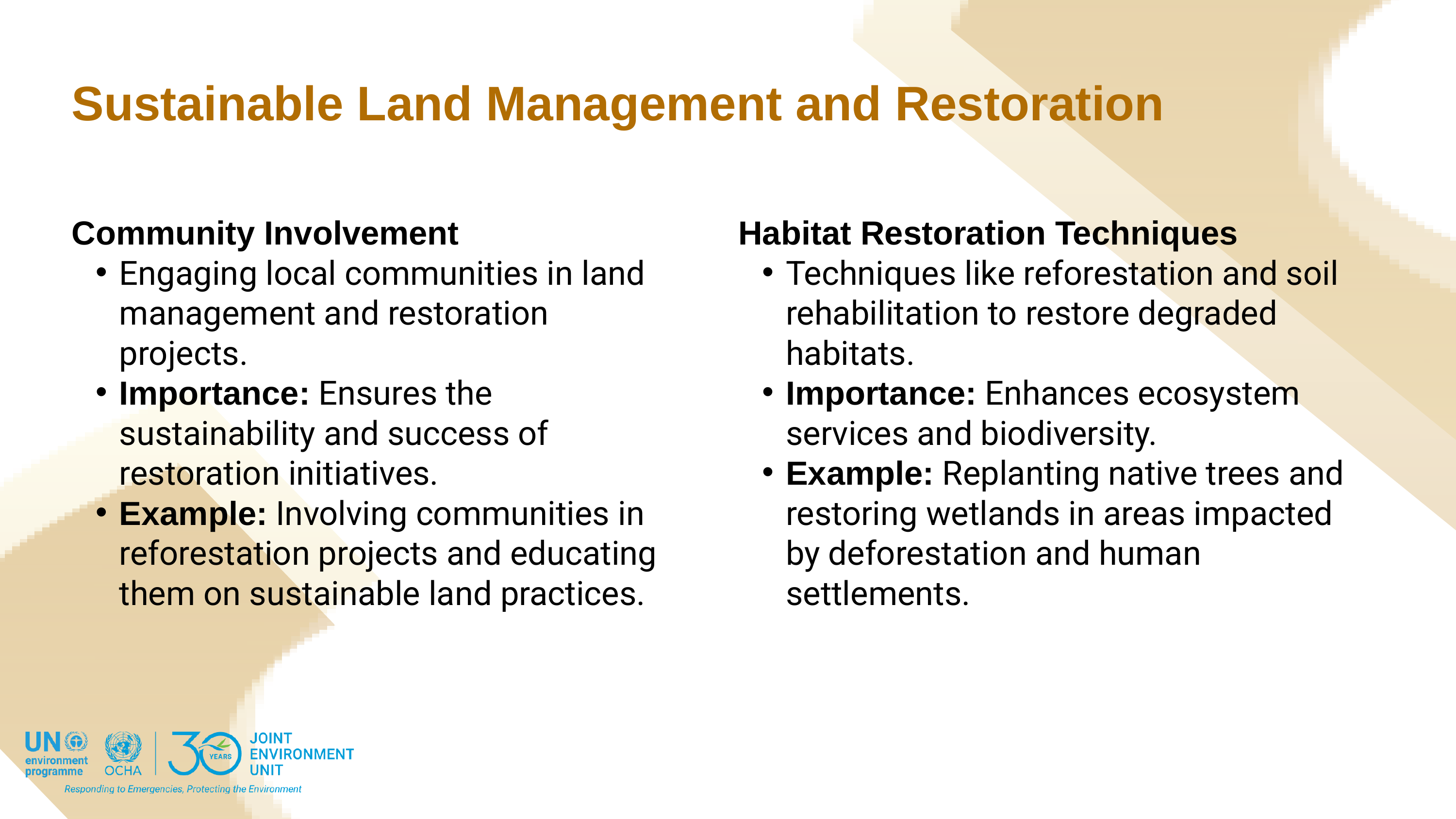

Sustainable Land Management and Restoration
Community Involvement
Engaging local communities in land management and restoration projects.
Importance: Ensures the sustainability and success of restoration initiatives.
Example: Involving communities in reforestation projects and educating them on sustainable land practices.
Habitat Restoration Techniques
Techniques like reforestation and soil rehabilitation to restore degraded habitats.
Importance: Enhances ecosystem services and biodiversity.
Example: Replanting native trees and restoring wetlands in areas impacted by deforestation and human settlements.